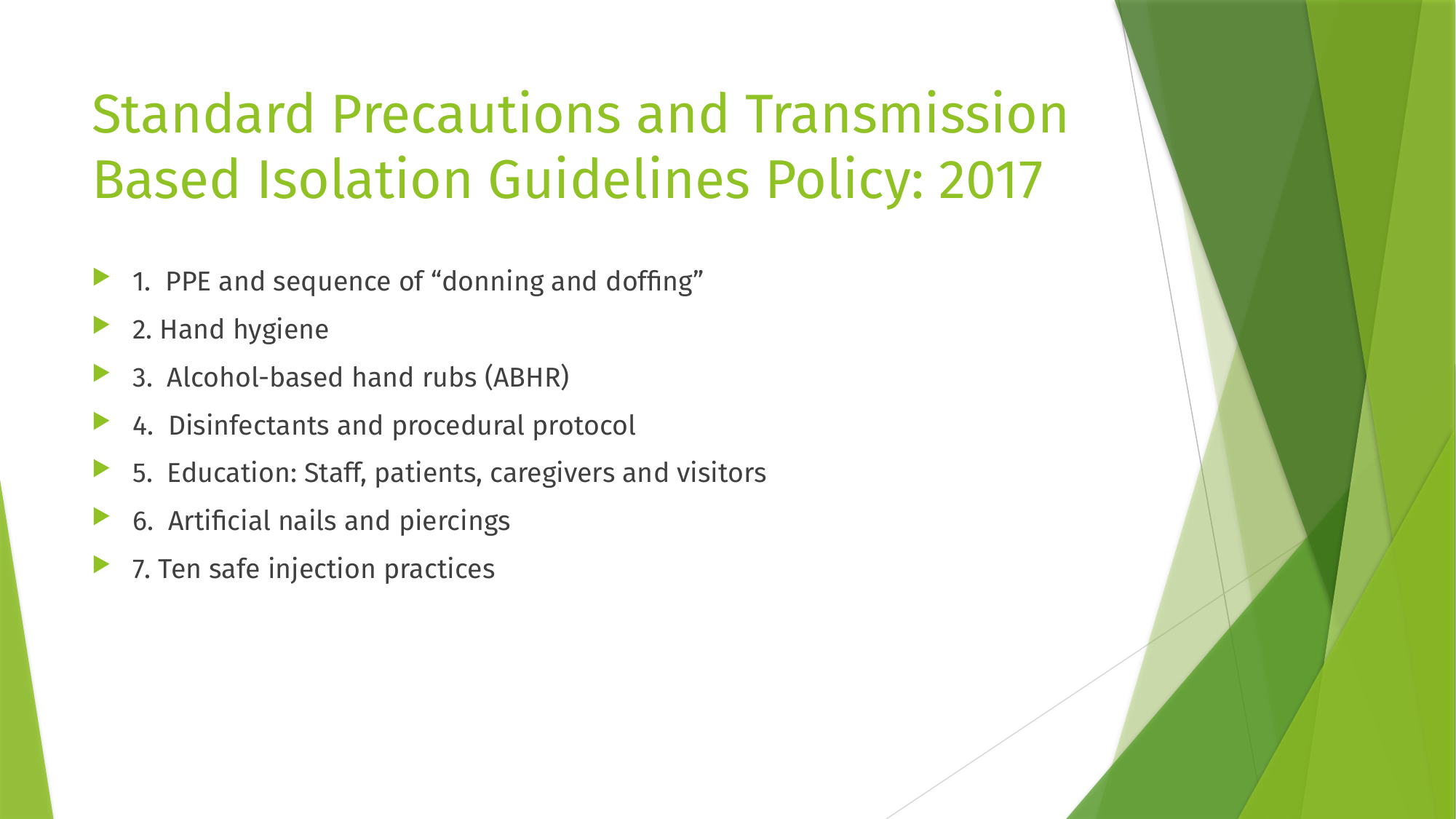

# Standard Precautions and Transmission Based Isolation Guidelines Policy: 2017
1.  PPE and sequence of “donning and doffing”
2. Hand hygiene
3.  Alcohol-based hand rubs (ABHR)
4.  Disinfectants and procedural protocol
5.  Education: Staff, patients, caregivers and visitors
6.  Artificial nails and piercings
7. Ten safe injection practices